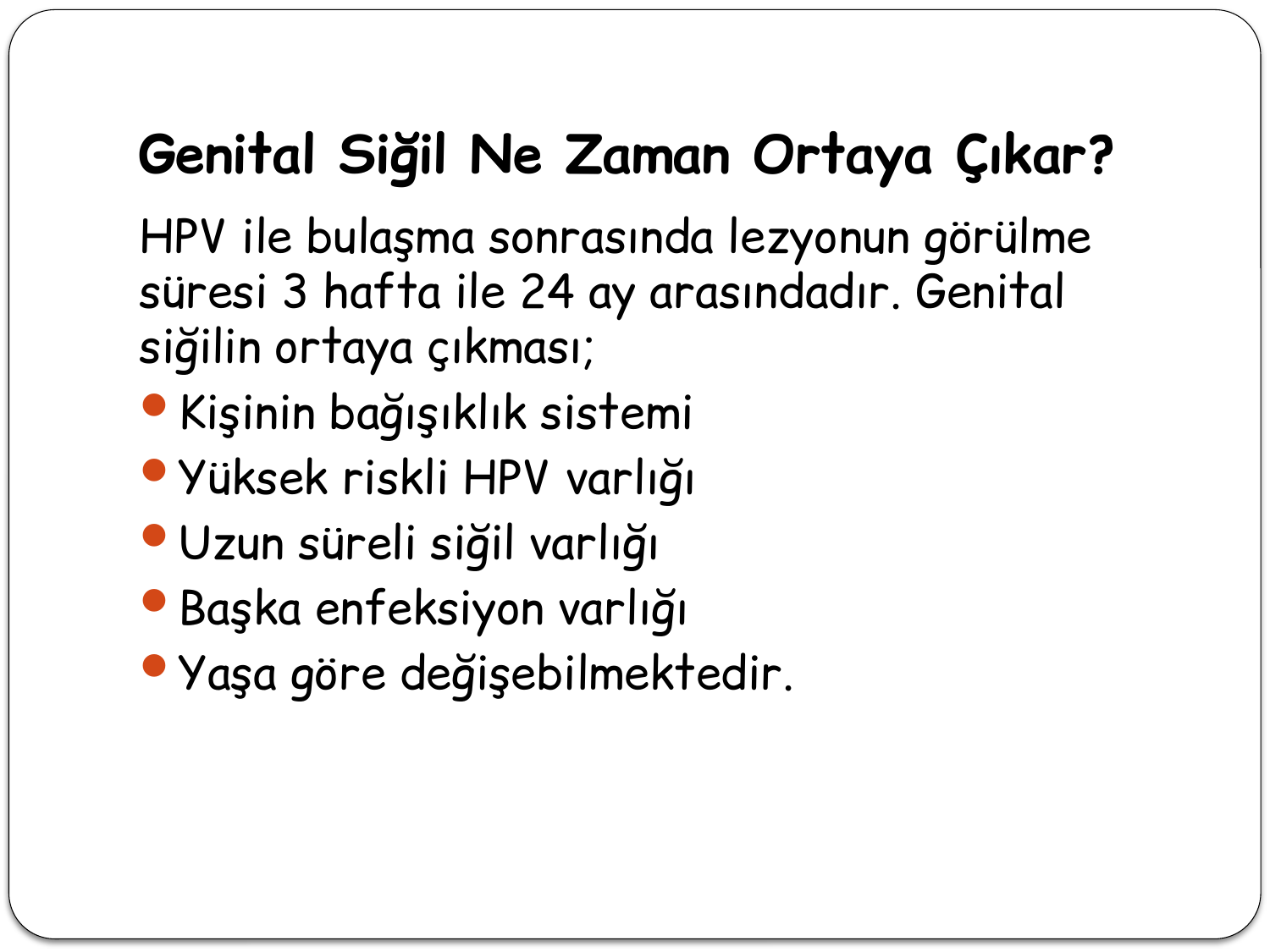

# Genital Siğil Ne Zaman Ortaya Çıkar?
HPV ile bulaşma sonrasında lezyonun görülme süresi 3 hafta ile 24 ay arasındadır. Genital siğilin ortaya çıkması;
Kişinin bağışıklık sistemi
Yüksek riskli HPV varlığı
Uzun süreli siğil varlığı
Başka enfeksiyon varlığı
Yaşa göre değişebilmektedir.